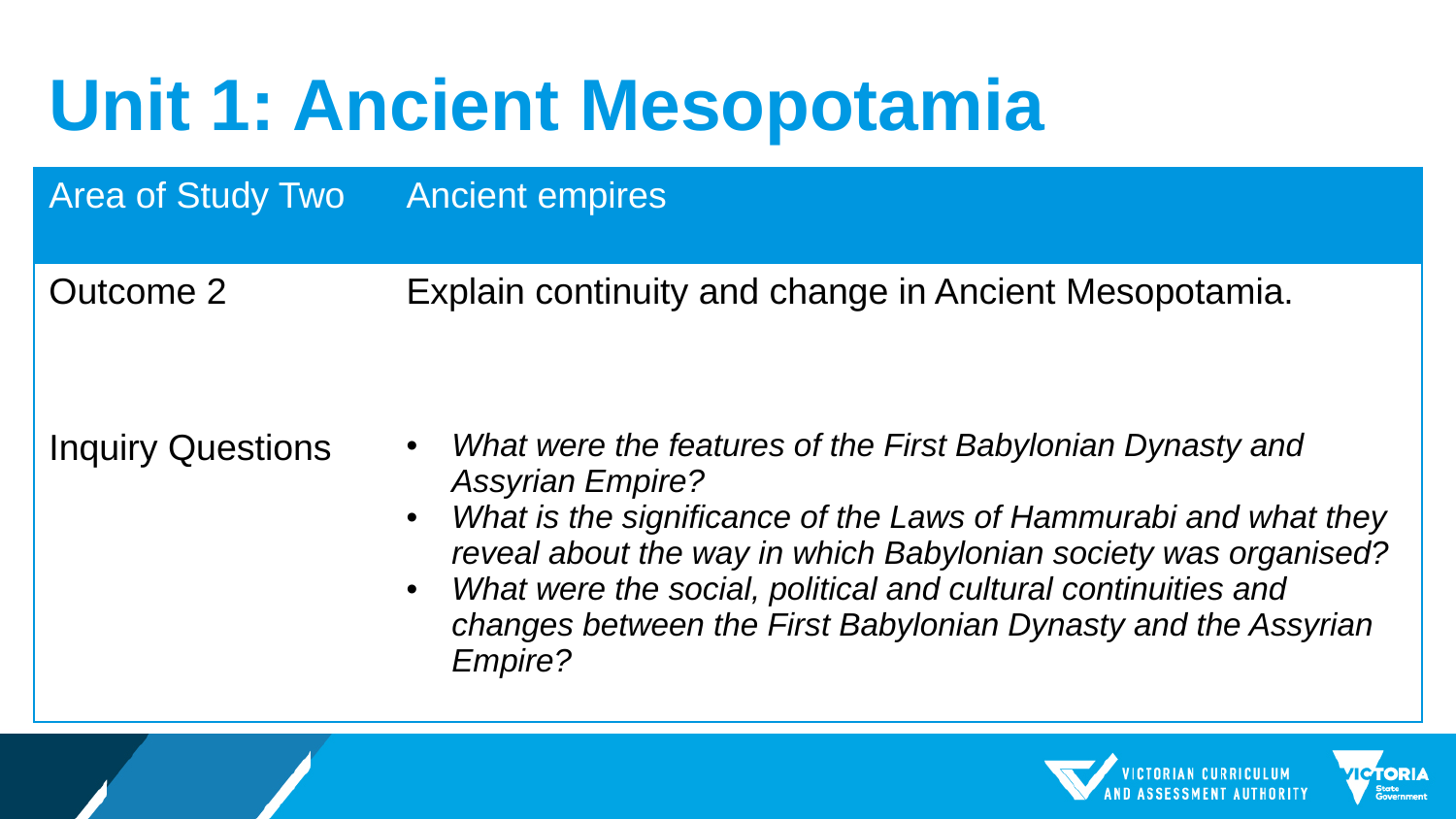

# Unit 1: Ancient Mesopotamia
| Area of Study Two | Ancient empires |
| --- | --- |
| Outcome 2 | Explain continuity and change in Ancient Mesopotamia. |
| Inquiry Questions | What were the features of the First Babylonian Dynasty and Assyrian Empire? What is the significance of the Laws of Hammurabi and what they reveal about the way in which Babylonian society was organised? What were the social, political and cultural continuities and changes between the First Babylonian Dynasty and the Assyrian Empire? |